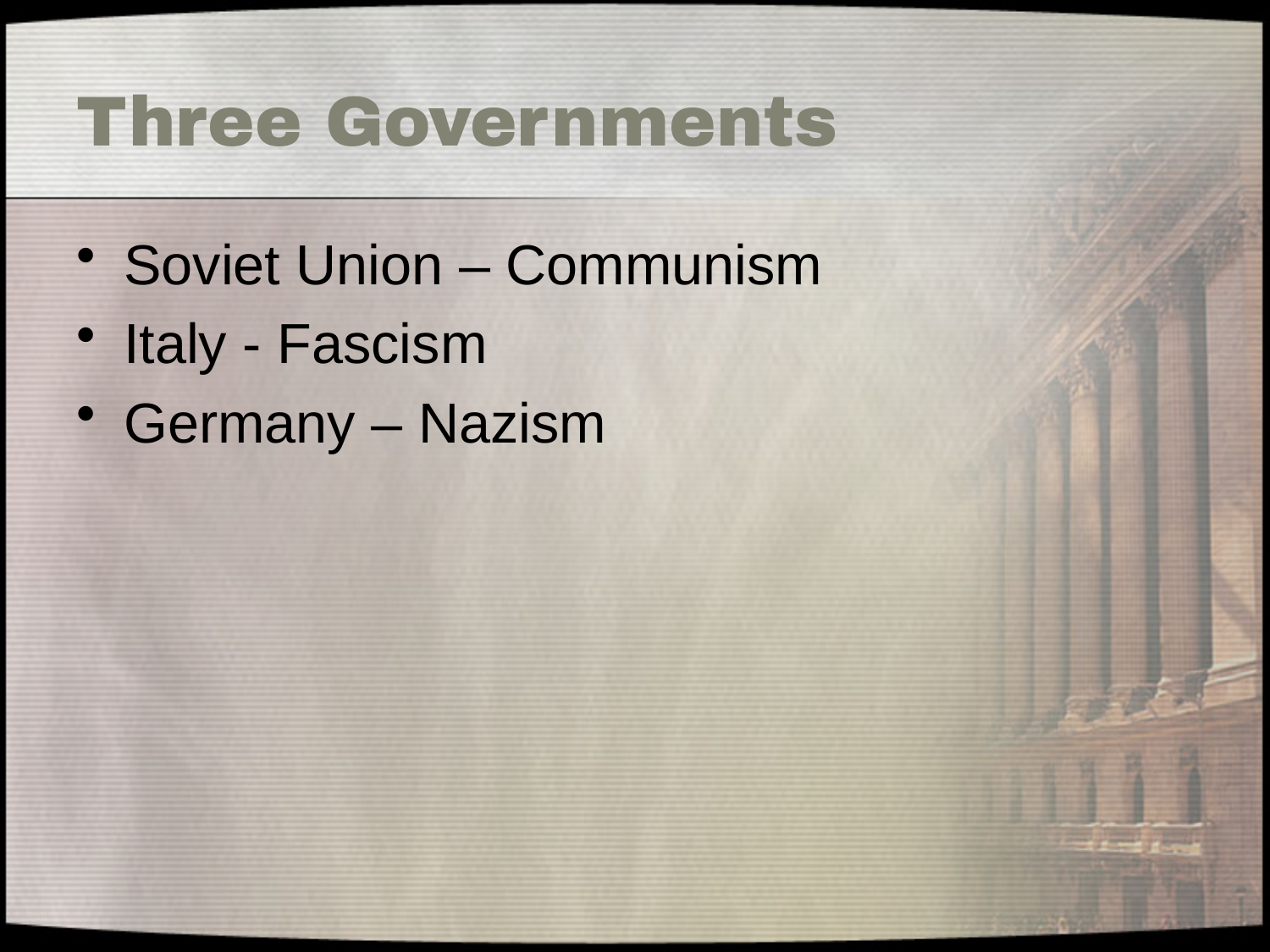

# Three Governments
Soviet Union – Communism
Italy - Fascism
Germany – Nazism